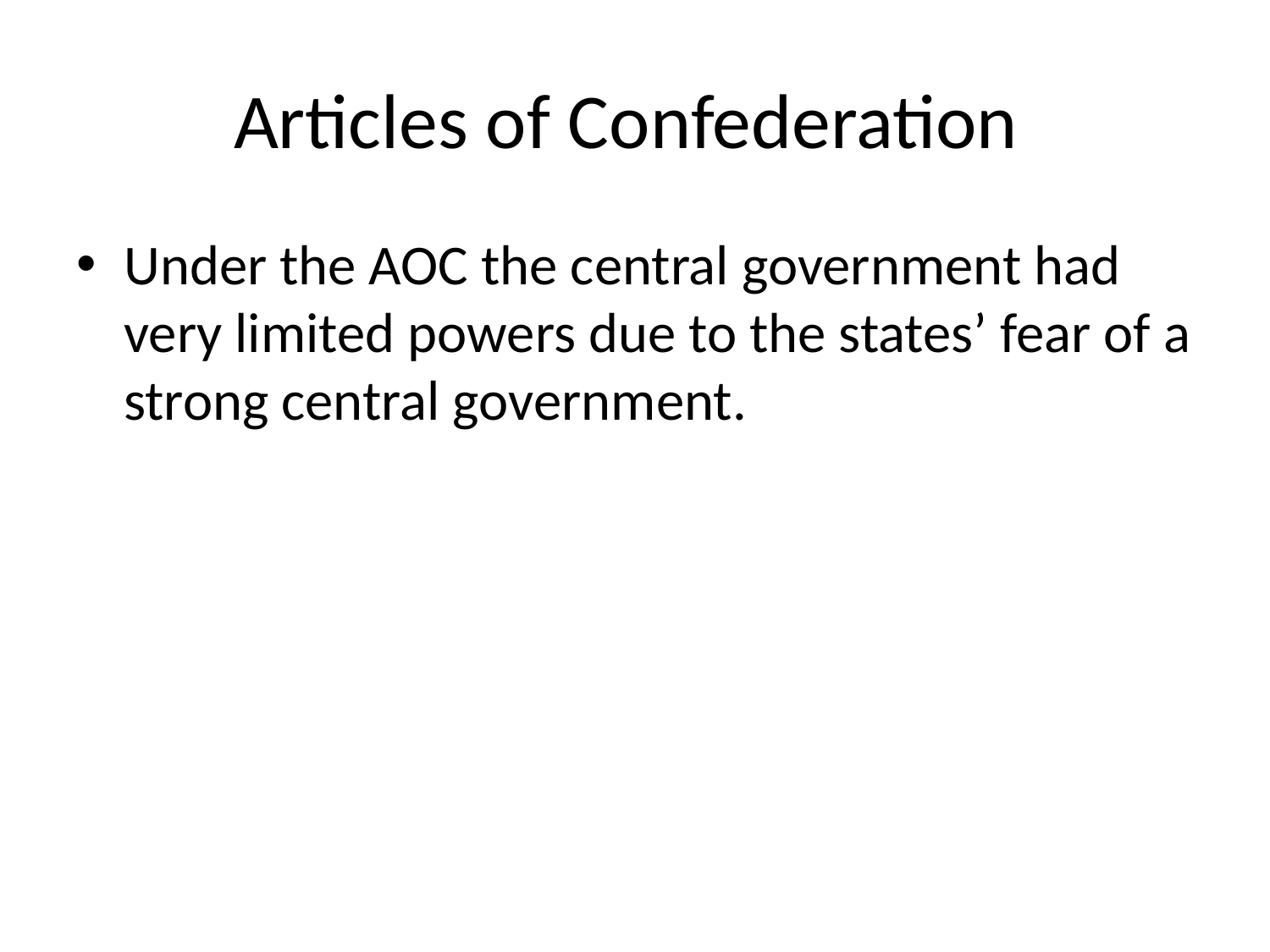

# Articles of Confederation
Under the AOC the central government had very limited powers due to the states’ fear of a strong central government.